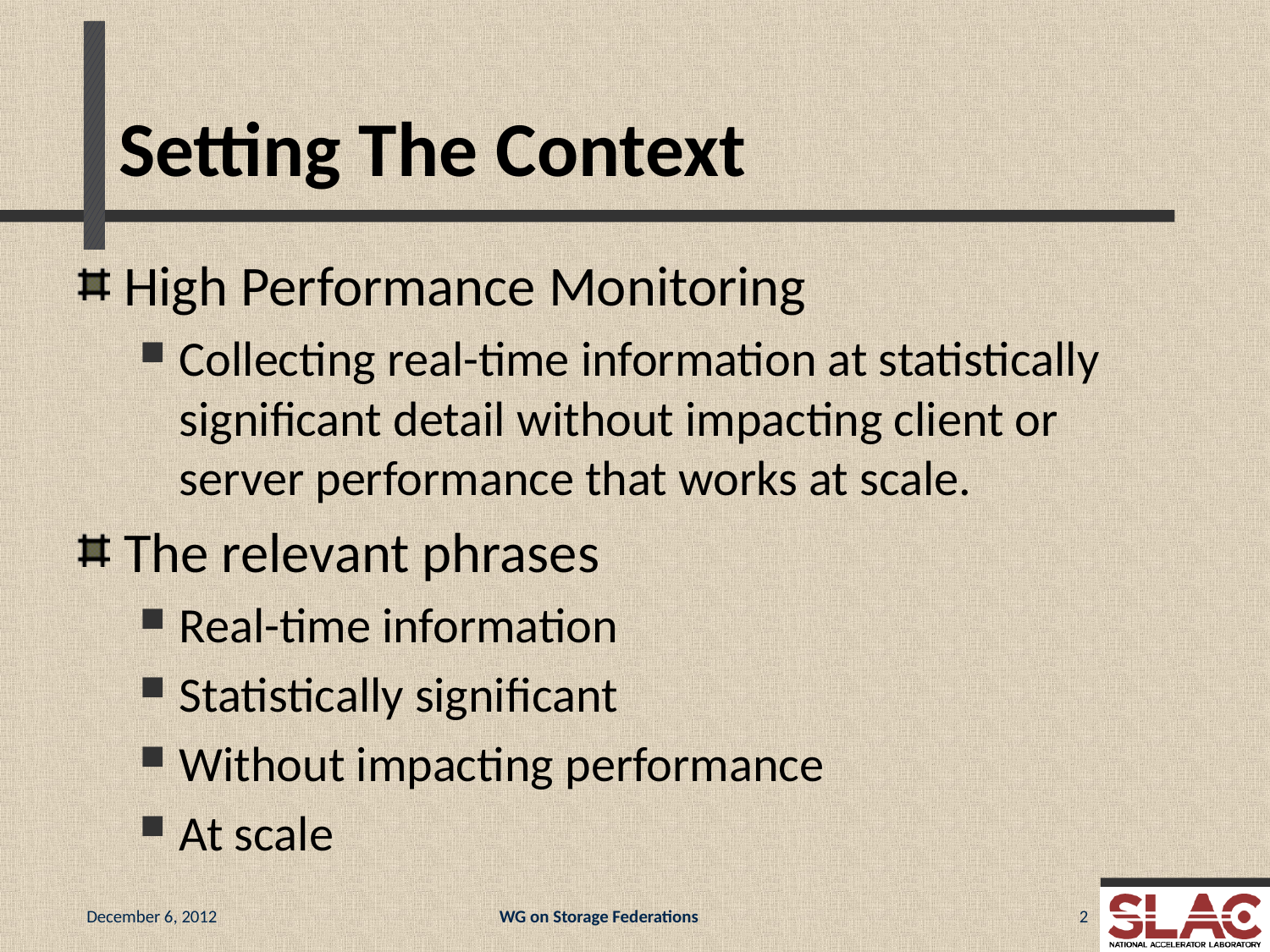

# Setting The Context
High Performance Monitoring
Collecting real-time information at statistically significant detail without impacting client or server performance that works at scale.
The relevant phrases
Real-time information
Statistically significant
Without impacting performance
At scale